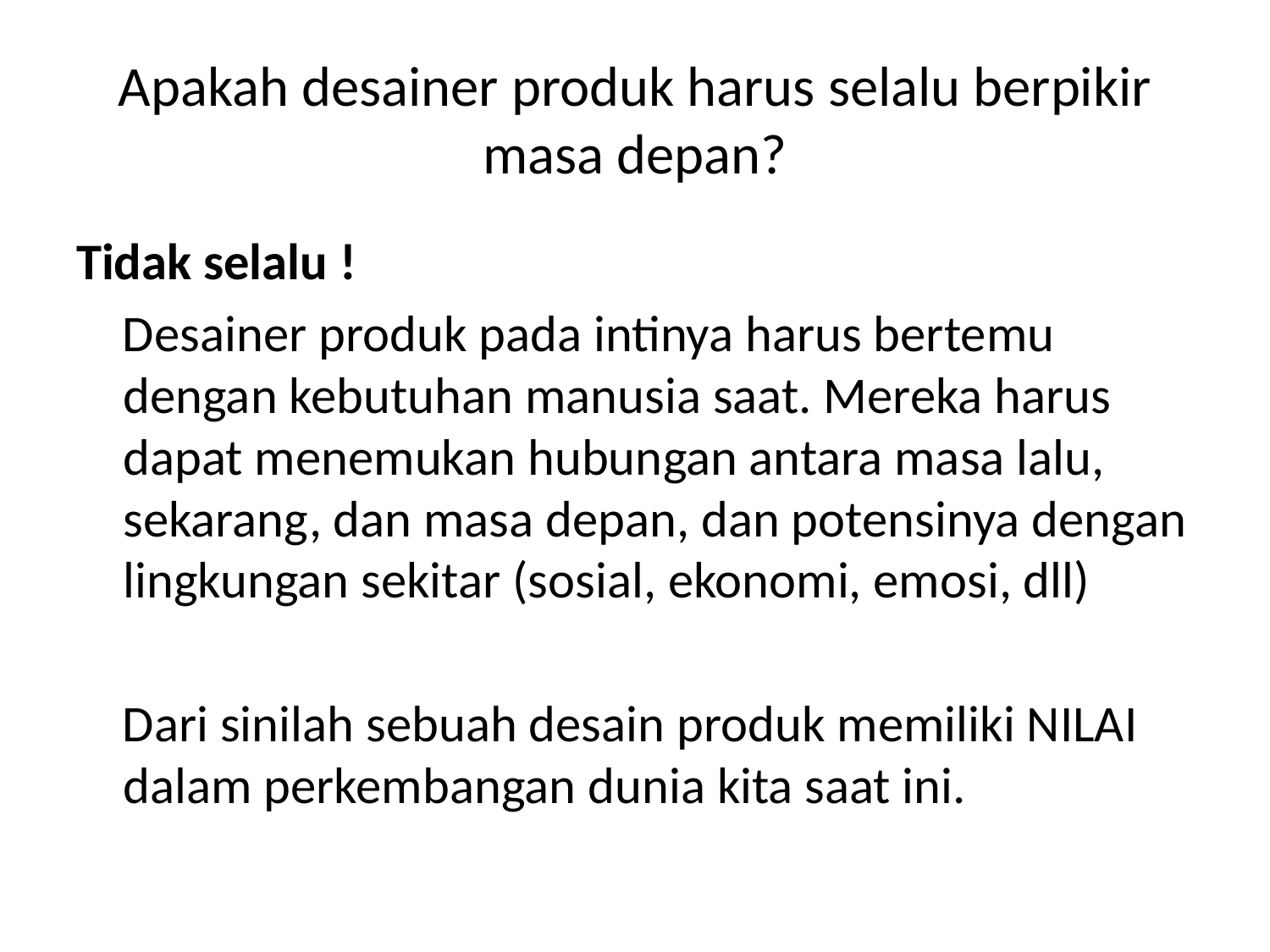

# Apakah desainer produk harus selalu berpikir masa depan?
Tidak selalu !
    Desainer produk pada intinya harus bertemu dengan kebutuhan manusia saat. Mereka harus dapat menemukan hubungan antara masa lalu, sekarang, dan masa depan, dan potensinya dengan lingkungan sekitar (sosial, ekonomi, emosi, dll)

    Dari sinilah sebuah desain produk memiliki NILAI dalam perkembangan dunia kita saat ini.